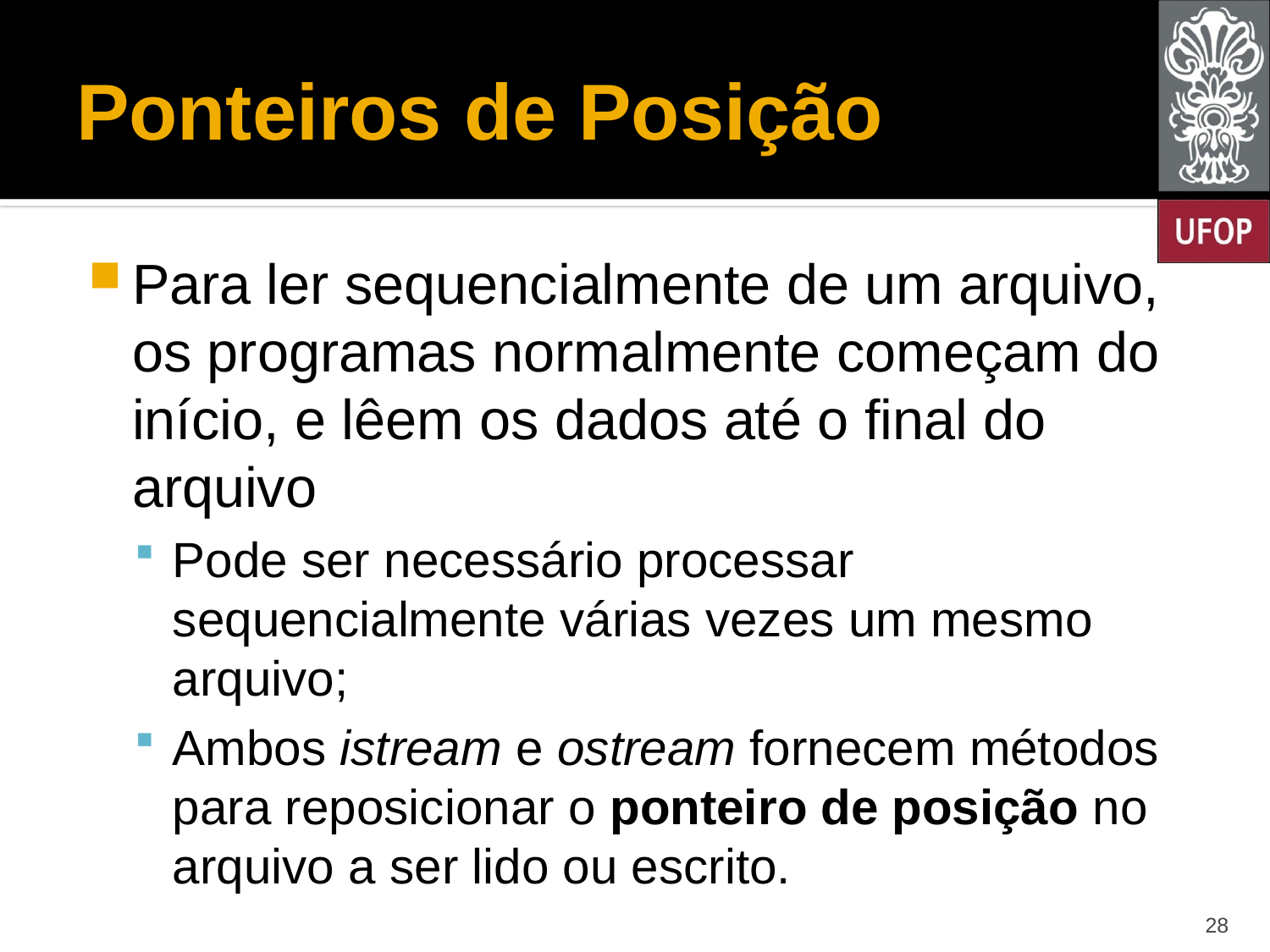

# Ponteiros de Posição
Para ler sequencialmente de um arquivo, os programas normalmente começam do início, e lêem os dados até o final do arquivo
Pode ser necessário processar sequencialmente várias vezes um mesmo arquivo;
Ambos istream e ostream fornecem métodos para reposicionar o ponteiro de posição no arquivo a ser lido ou escrito.
28